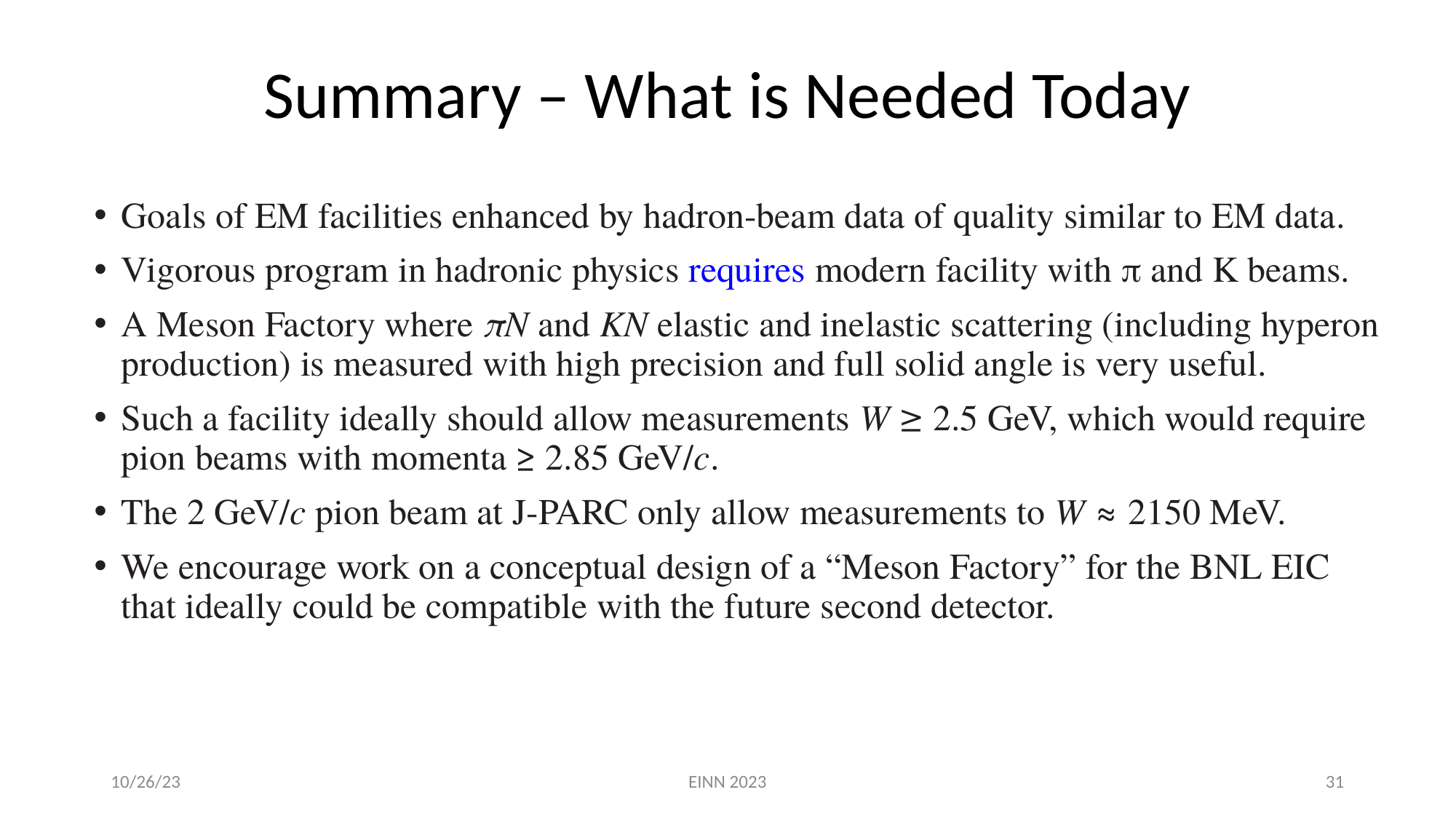

# Summary – What is Needed Today
Goals of EM facilities enhanced by hadron-beam data of quality similar to EM data.
Vigorous program in hadronic physics requires modern facility with π and K beams.
A Meson Factory where πN and KN elastic and inelastic scattering (including hyperon production) is measured with high precision and full solid angle is very useful.
Such a facility ideally should allow measurements W ≥ 2.5 GeV, which would require pion beams with momenta ≥ 2.85 GeV/c.
The 2 GeV/c pion beam at J-PARC only allow measurements to W ≈ 2150 MeV.
We encourage work on a conceptual design of a “Meson Factory” for the BNL EIC that ideally could be compatible with the future second detector.

10/26/23
EINN 2023
31